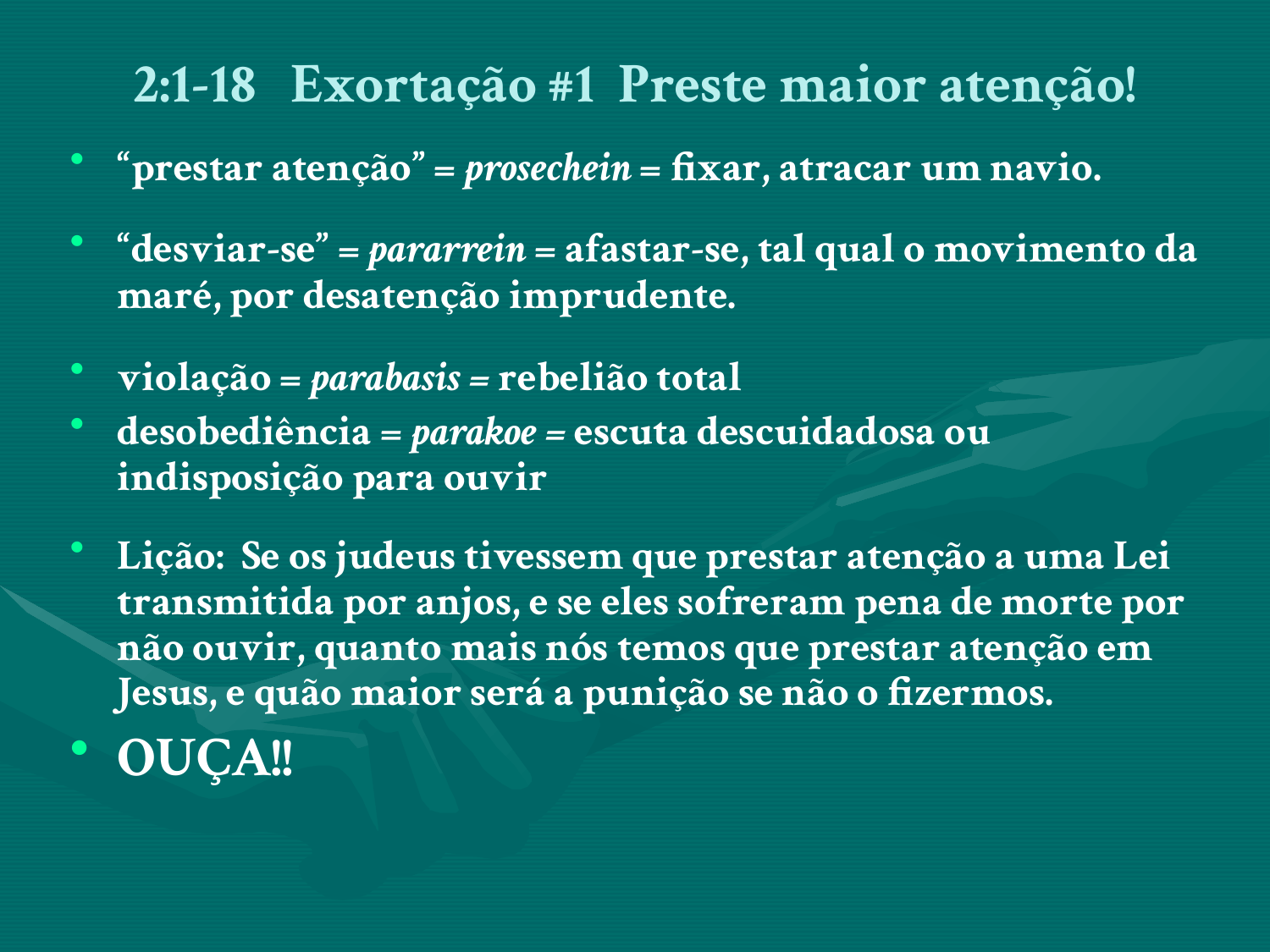

2:1-18   Exortação #1  Preste maior atenção!
“prestar atenção” = prosechein = fixar, atracar um navio.

“desviar-se” = pararrein = afastar-se, tal qual o movimento da maré, por desatenção imprudente.

violação = parabasis = rebelião total
desobediência = parakoe = escuta descuidadosa ou indisposição para ouvir

Lição:  Se os judeus tivessem que prestar atenção a uma Lei transmitida por anjos, e se eles sofreram pena de morte por não ouvir, quanto mais nós temos que prestar atenção em Jesus, e quão maior será a punição se não o fizermos.
OUÇA!!